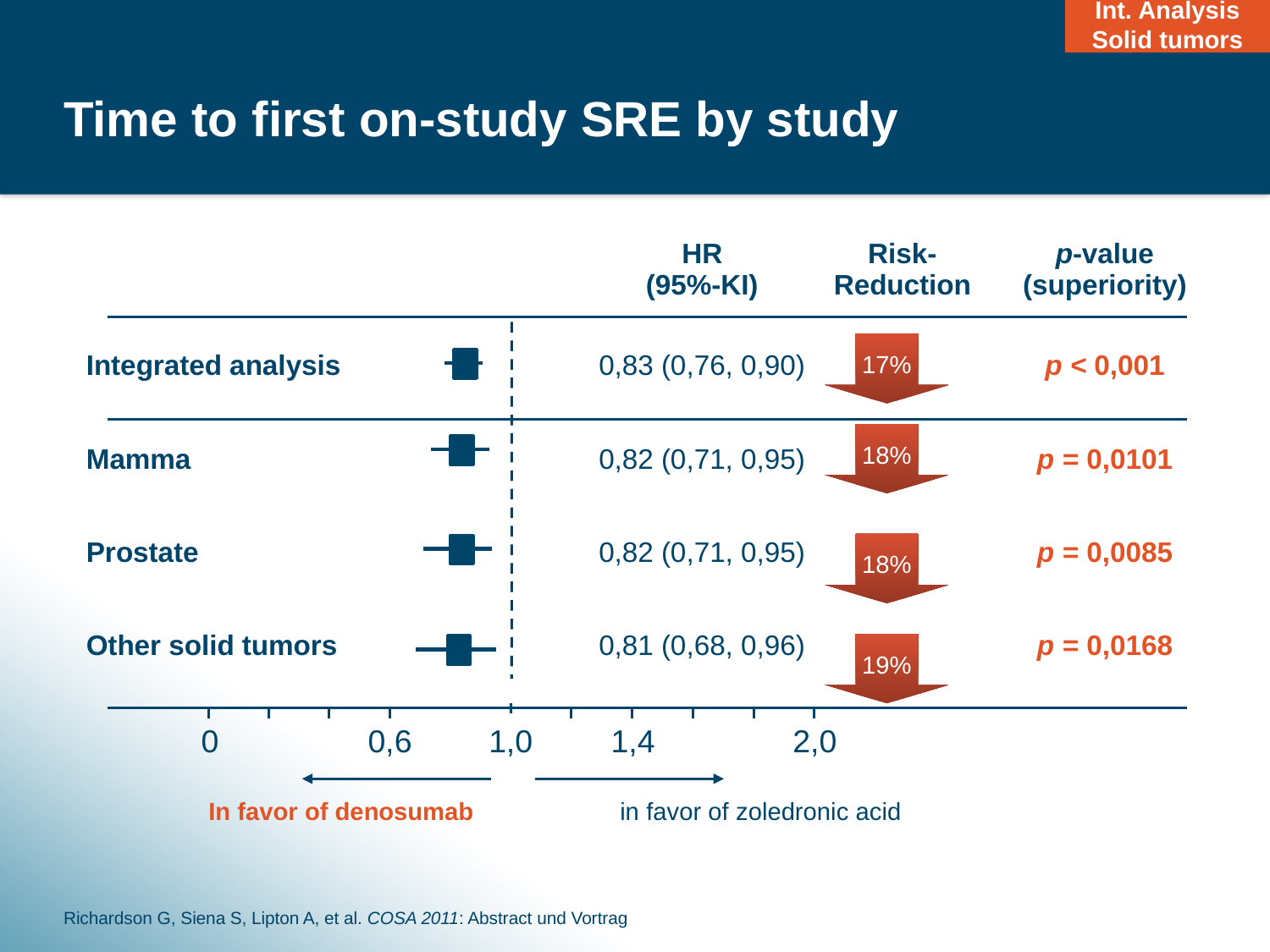

Int. Analysis
Solid tumors
# Time to first on-study SRE by study
|  |  | HR (95%-KI) | Risk- Reduction | p-value (superiority) |
| --- | --- | --- | --- | --- |
| Integrated analysis |  | 0,83 (0,76, 0,90) |  | p < 0,001 |
| Mamma |  | 0,82 (0,71, 0,95) |  | p = 0,0101 |
| Prostate |  | 0,82 (0,71, 0,95) |  | p = 0,0085 |
| Other solid tumors |  | 0,81 (0,68, 0,96) |  | p = 0,0168 |
17%

18%

18%

19%

0
0,6
1,0
1,4
2,0
In favor of denosumab
in favor of zoledronic acid
Richardson G, Siena S, Lipton A, et al. COSA 2011: Abstract und Vortrag